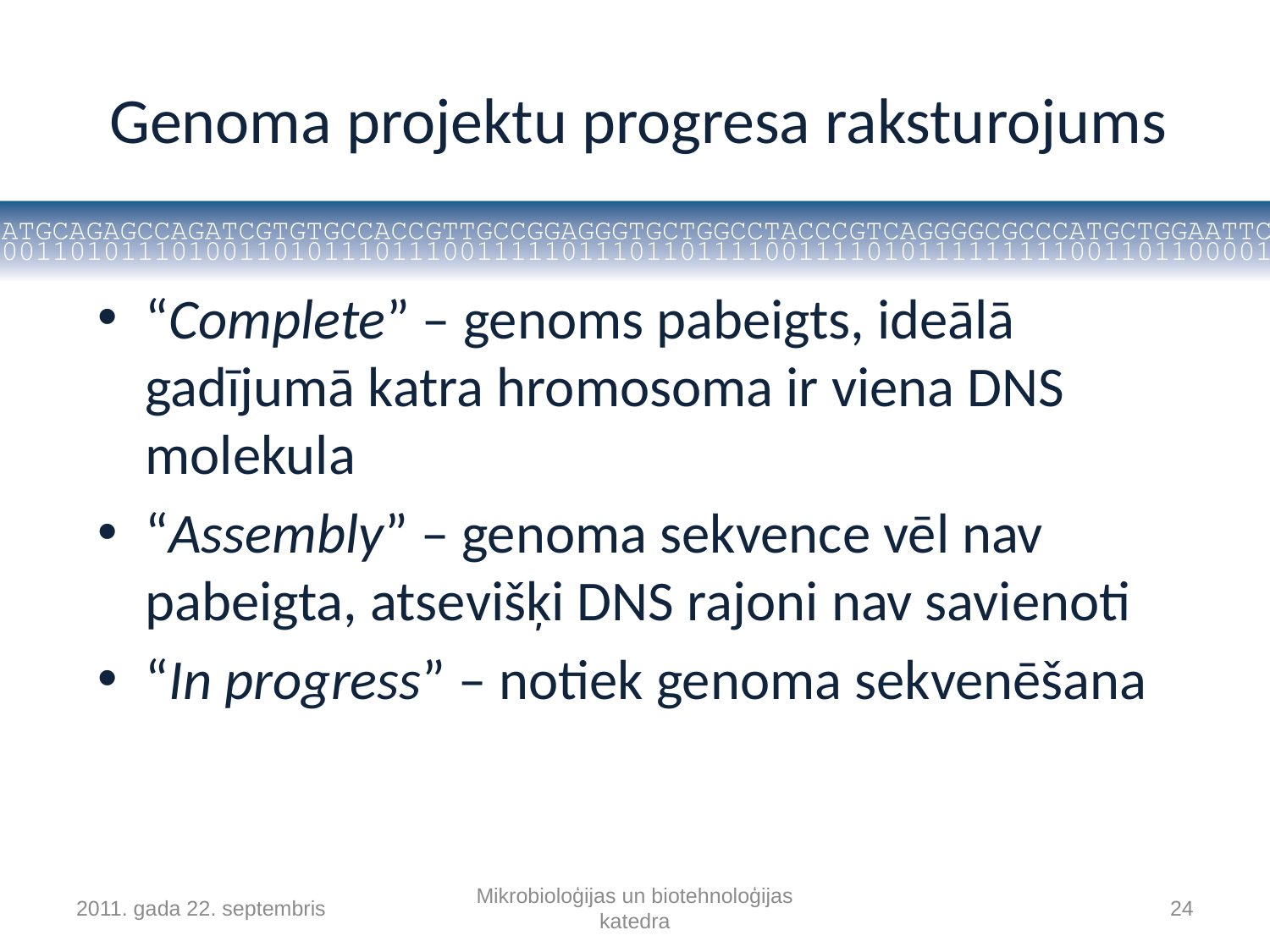

# Genoma projektu progresa raksturojums
“Complete” – genoms pabeigts, ideālā gadījumā katra hromosoma ir viena DNS molekula
“Assembly” – genoma sekvence vēl nav pabeigta, atsevišķi DNS rajoni nav savienoti
“In progress” – notiek genoma sekvenēšana

2011. gada 22. septembris
Mikrobioloģijas un biotehnoloģijas katedra
24